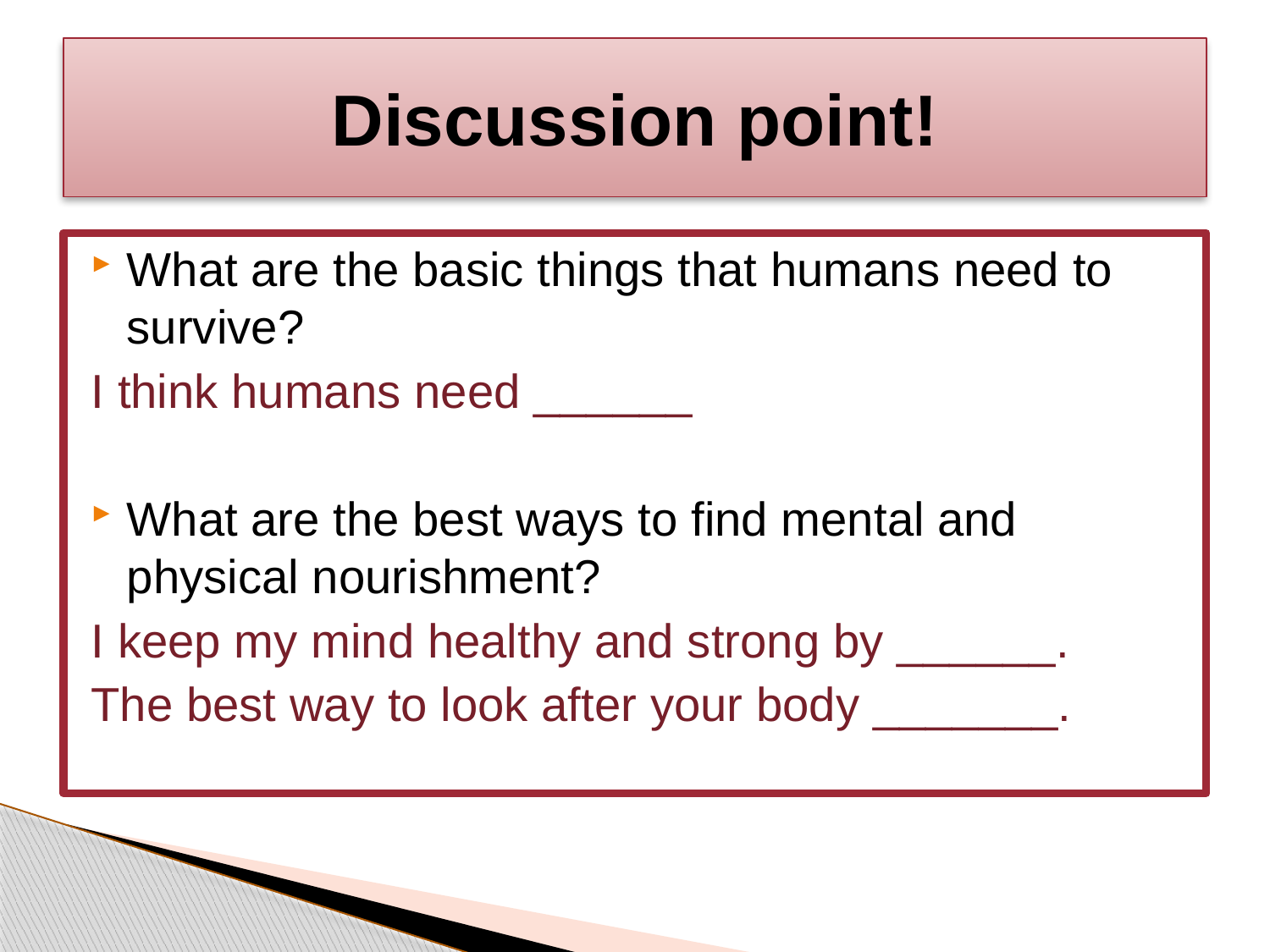

# Discussion point!
What are the basic things that humans need to survive?
I think humans need ______

What are the best ways to find mental and physical nourishment?
I keep my mind healthy and strong by ______.
The best way to look after your body _______.